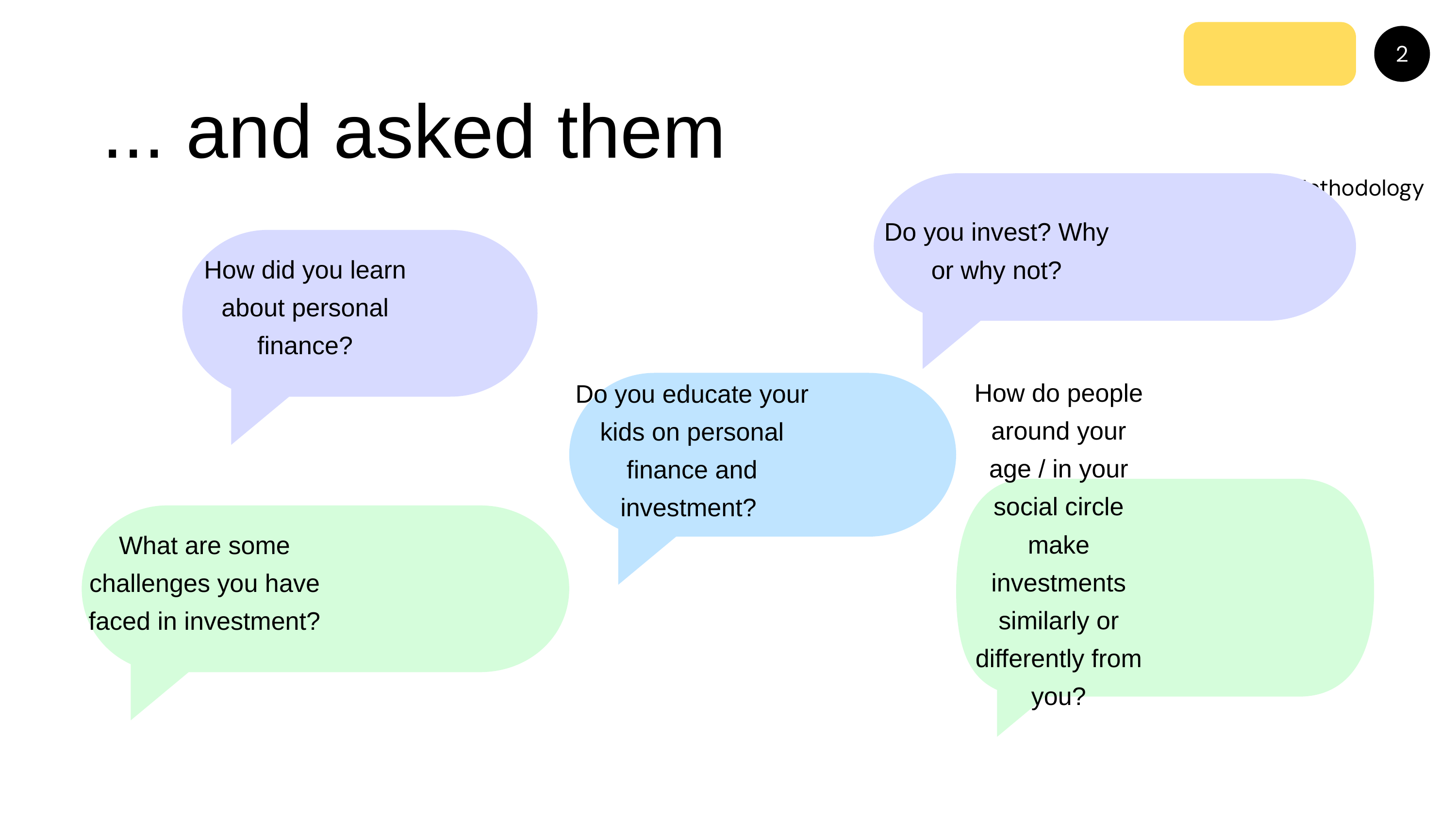

Methodology

2
... and asked them

Do you invest? Why or why not?

How did you learn about personal finance?

Do you educate your kids on personal finance and investment?

How do people around your age / in your social circle make investments similarly or differently from you?

What are some challenges you have faced in investment?